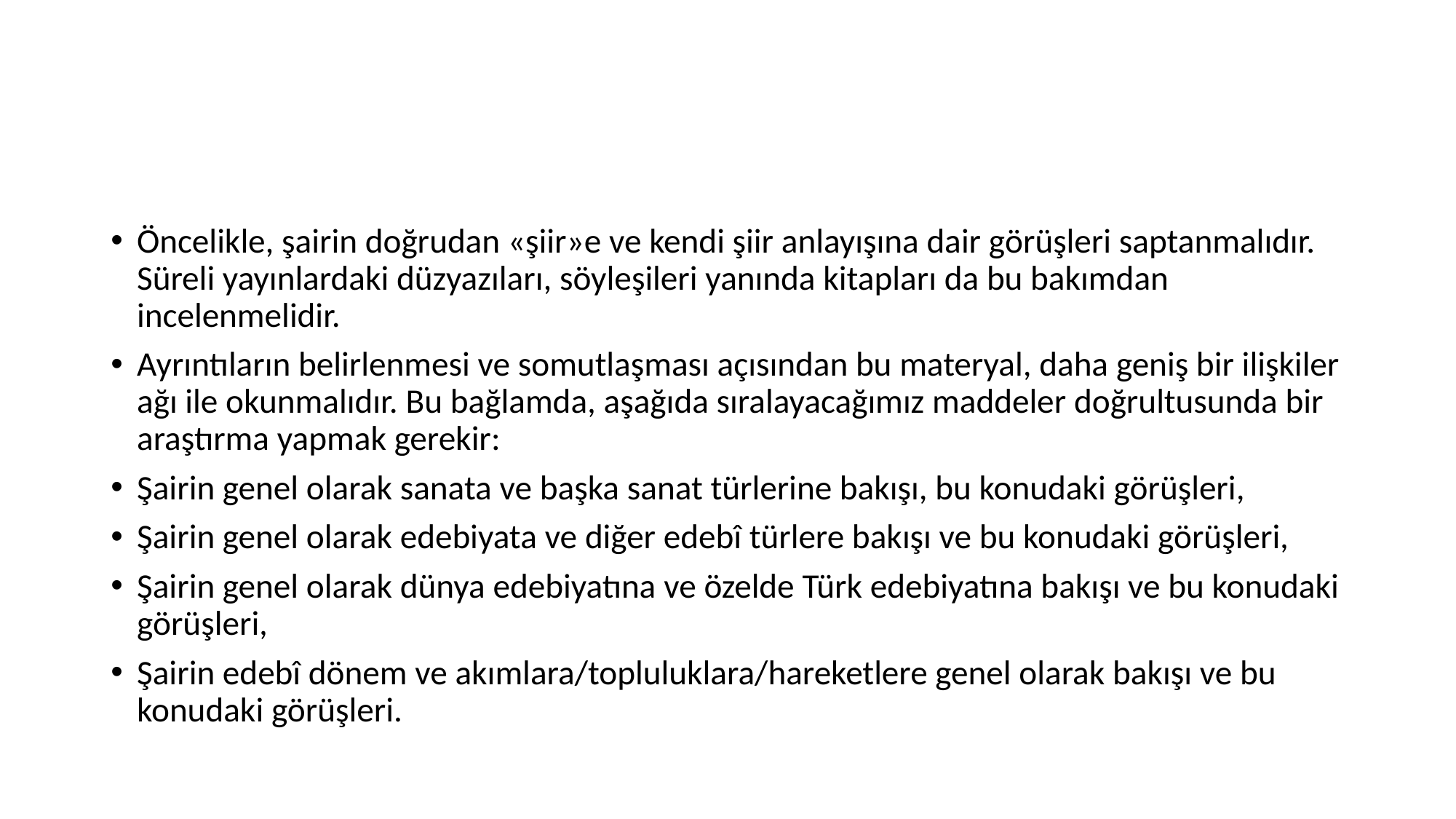

#
Öncelikle, şairin doğrudan «şiir»e ve kendi şiir anlayışına dair görüşleri saptanmalıdır. Süreli yayınlardaki düzyazıları, söyleşileri yanında kitapları da bu bakımdan incelenmelidir.
Ayrıntıların belirlenmesi ve somutlaşması açısından bu materyal, daha geniş bir ilişkiler ağı ile okunmalıdır. Bu bağlamda, aşağıda sıralayacağımız maddeler doğrultusunda bir araştırma yapmak gerekir:
Şairin genel olarak sanata ve başka sanat türlerine bakışı, bu konudaki görüşleri,
Şairin genel olarak edebiyata ve diğer edebî türlere bakışı ve bu konudaki görüşleri,
Şairin genel olarak dünya edebiyatına ve özelde Türk edebiyatına bakışı ve bu konudaki görüşleri,
Şairin edebî dönem ve akımlara/topluluklara/hareketlere genel olarak bakışı ve bu konudaki görüşleri.